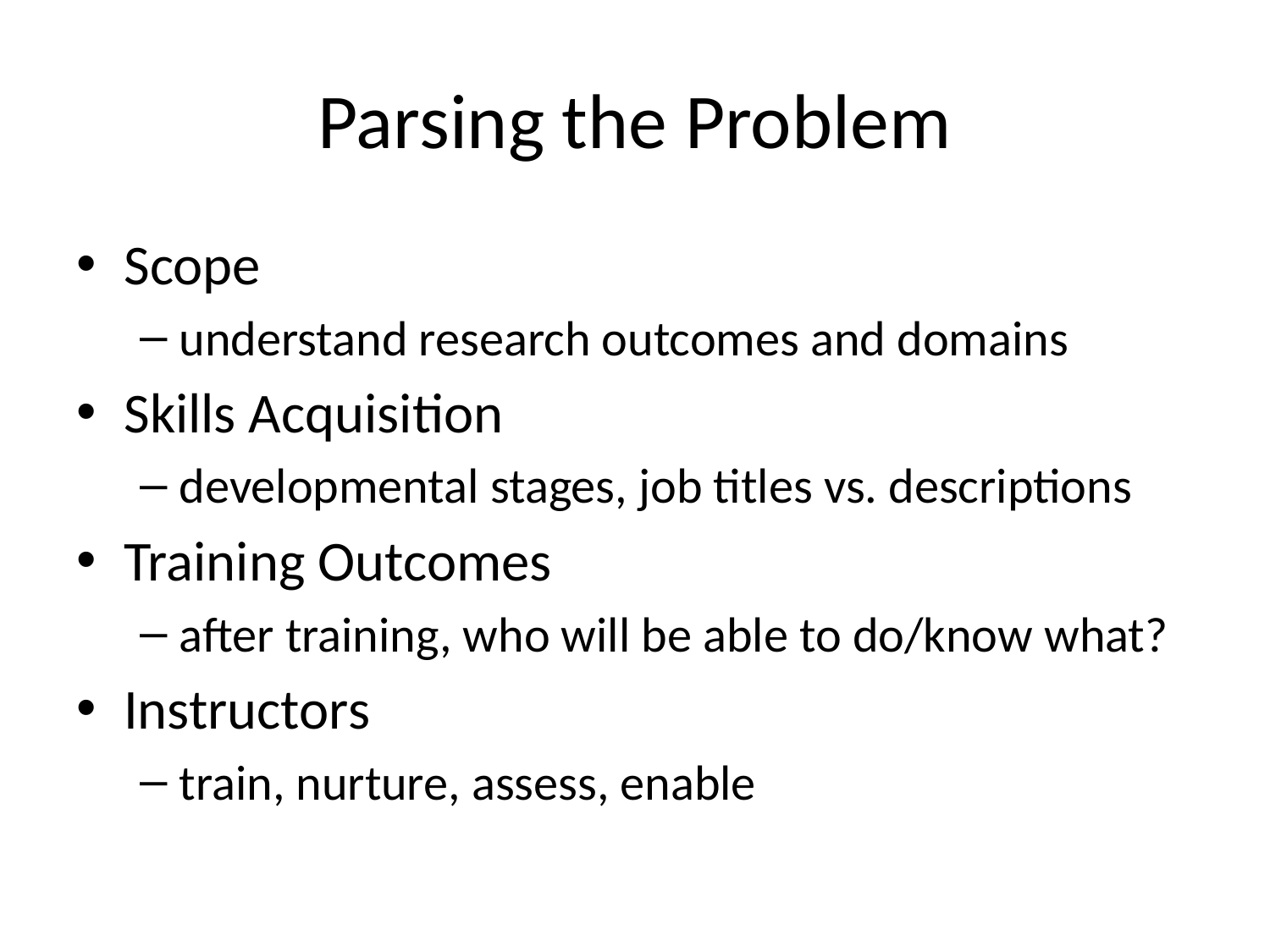

# Parsing the Problem
Scope
understand research outcomes and domains
Skills Acquisition
developmental stages, job titles vs. descriptions
Training Outcomes
after training, who will be able to do/know what?
Instructors
train, nurture, assess, enable